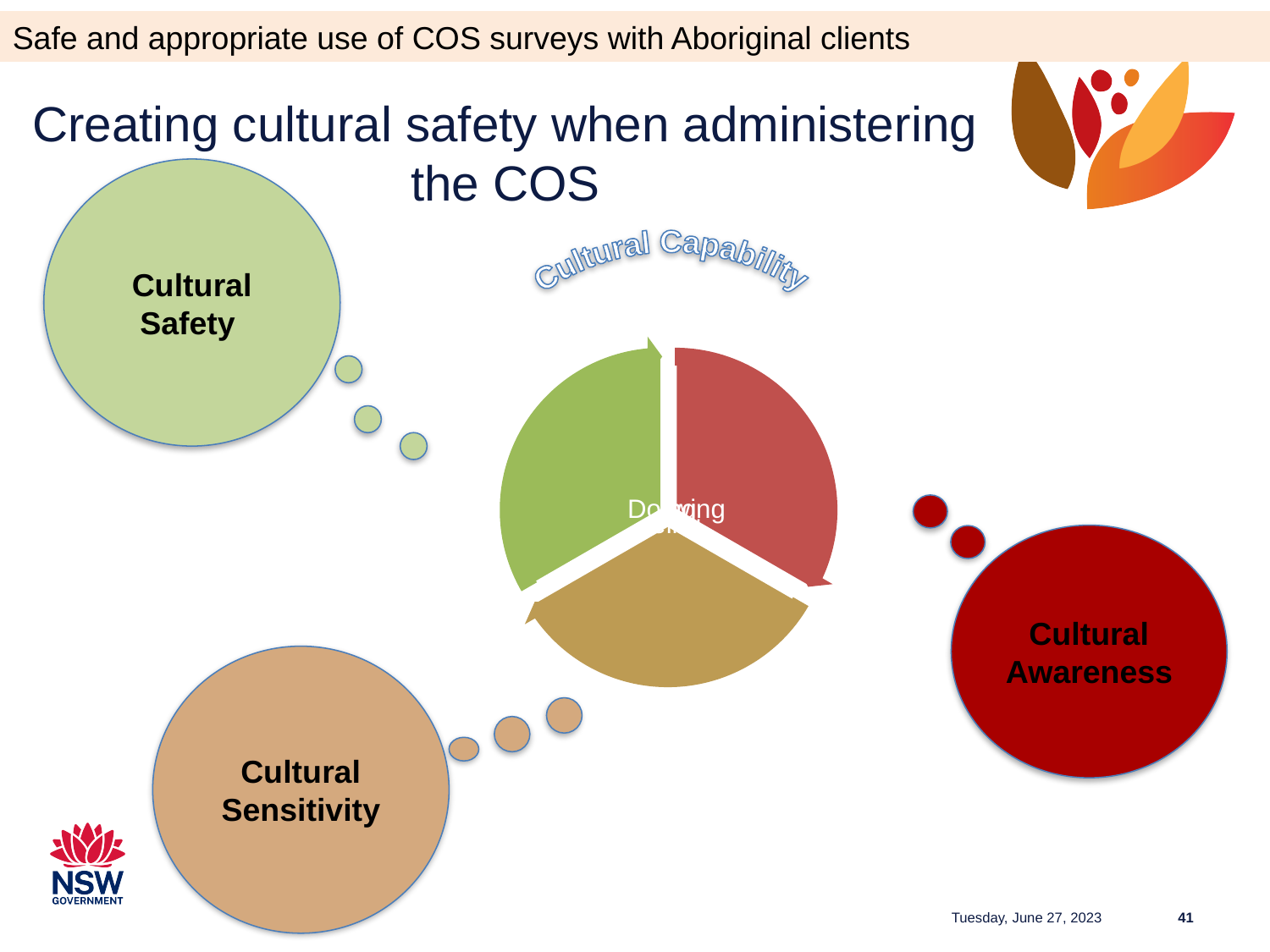

Safe and appropriate use of COS surveys with Aboriginal clients
Creating cultural safety when administering
the COS
Cultural Safety
Cultural Capability
Knowing
Being
Doing

Cultural Awareness

Cultural Sensitivity

Tuesday, June 27, 2023
41